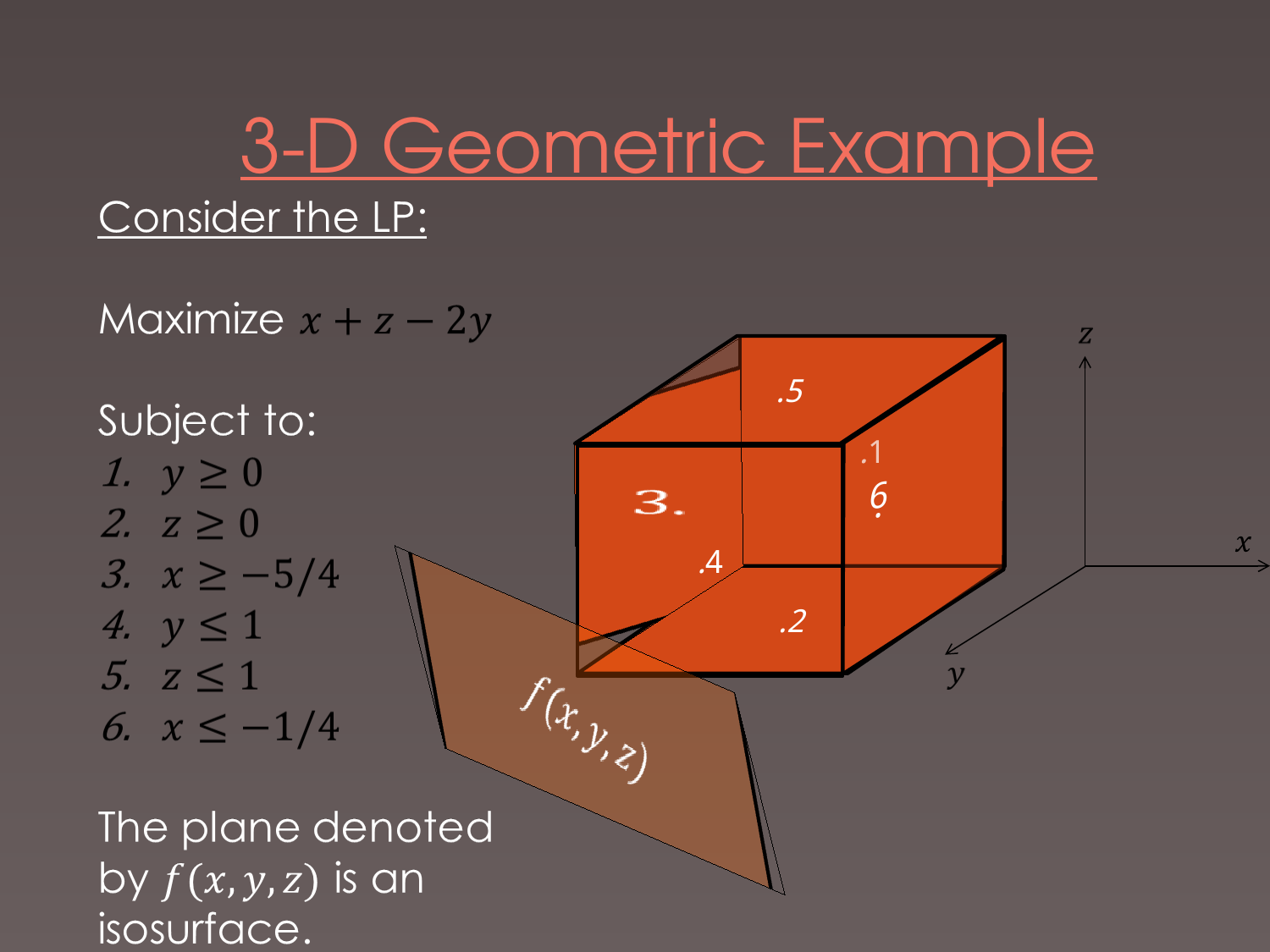

# 3-D Geometric Example

5.
1.

6.
4.

2.